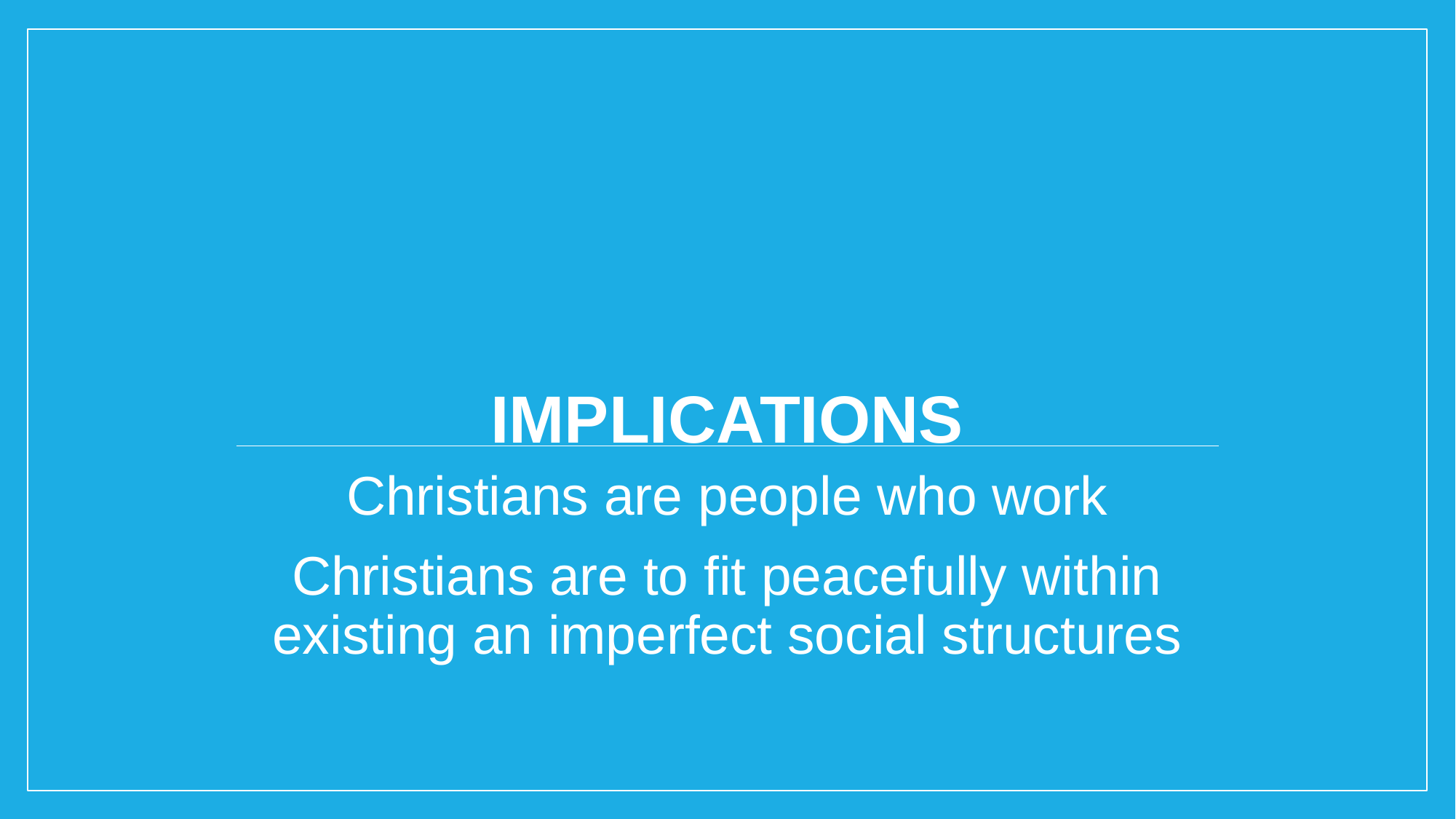

# Implications
Christians are people who work
Christians are to fit peacefully within existing an imperfect social structures